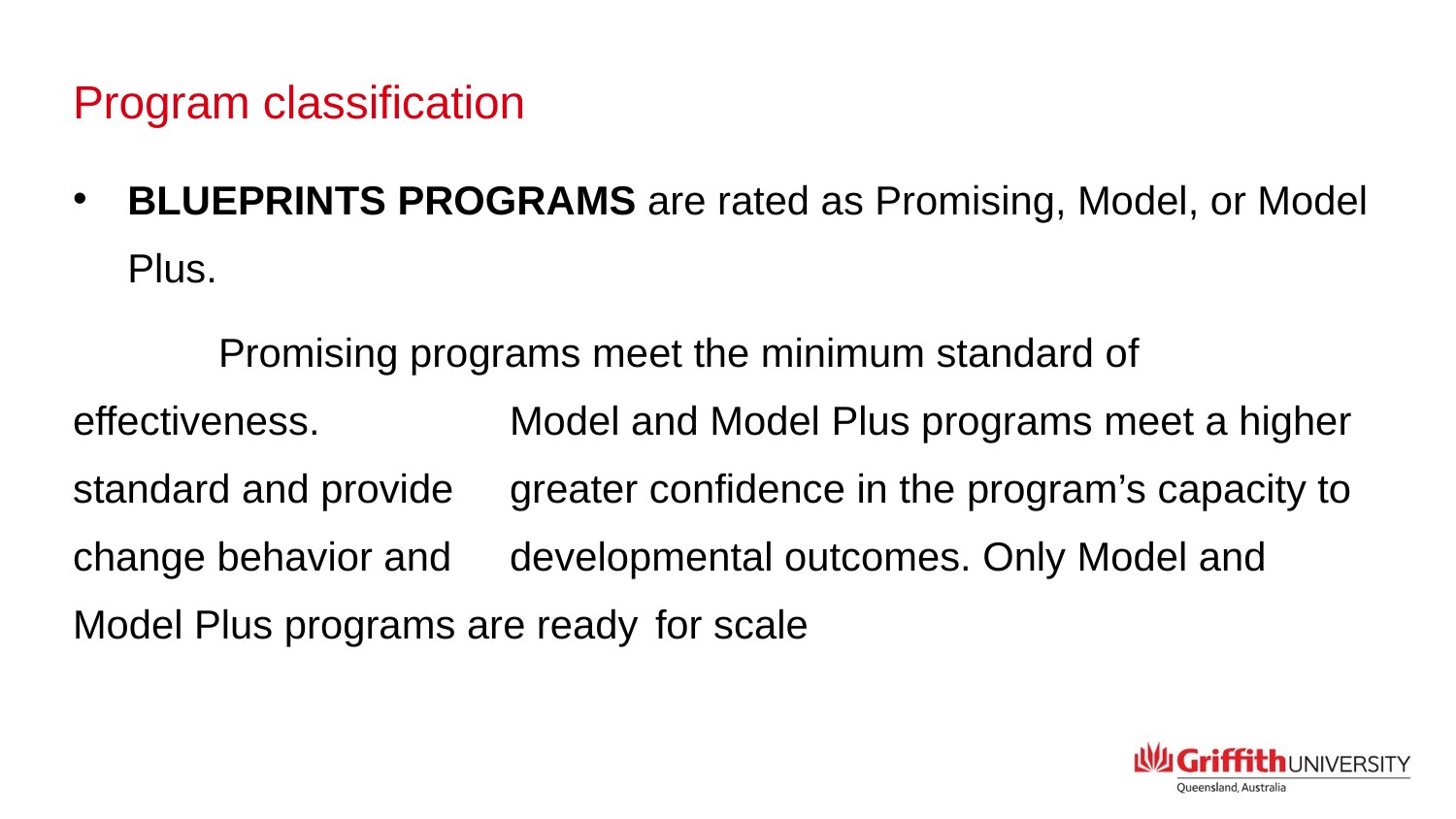

# Program classification
BLUEPRINTS PROGRAMS are rated as Promising, Model, or Model Plus.
	Promising programs meet the minimum standard of effectiveness.      	Model and Model Plus programs meet a higher standard and provide 	greater confidence in the program’s capacity to change behavior and 	developmental outcomes. Only Model and Model Plus programs are ready 	for scale